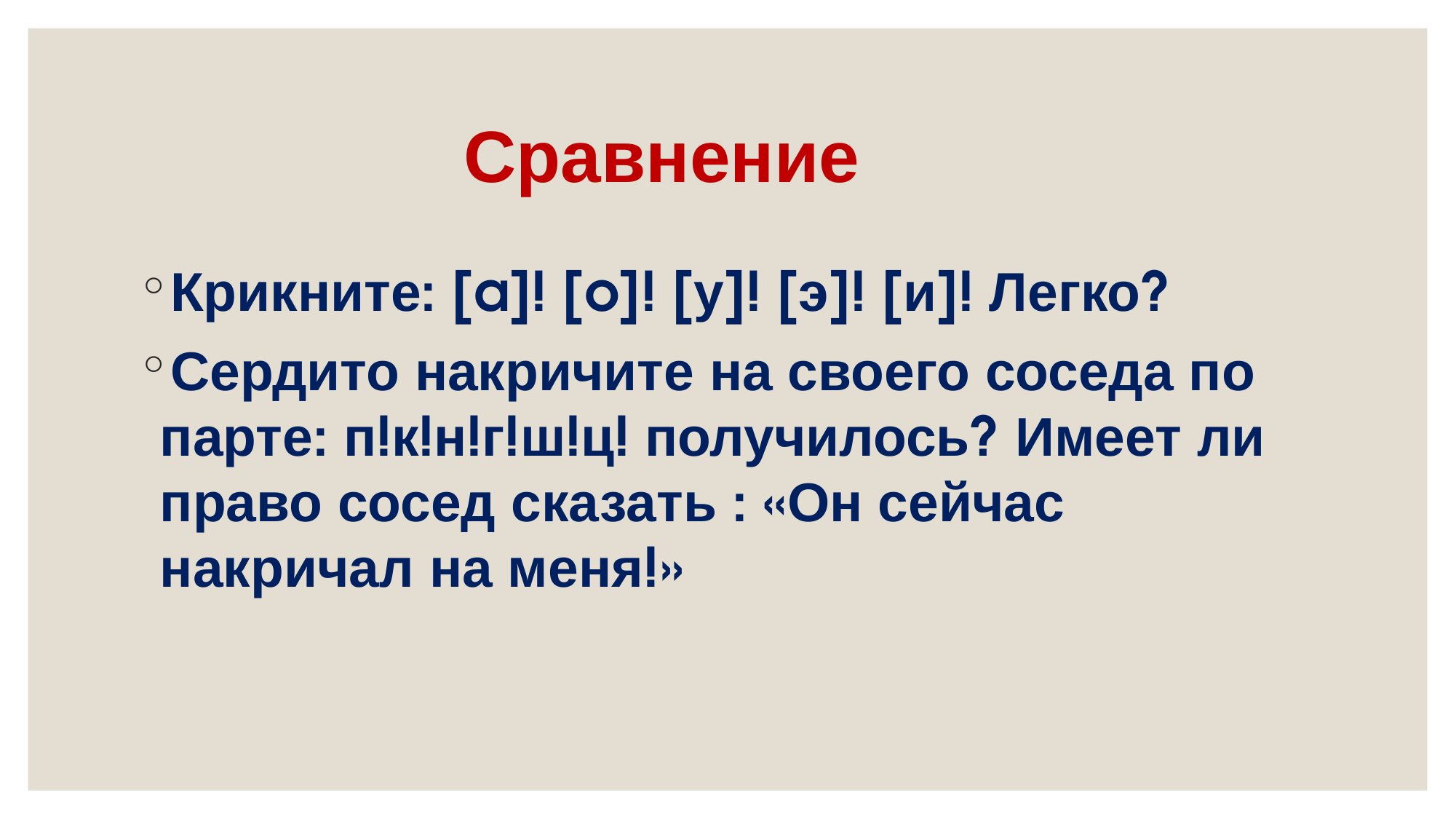

# Сравнение
Крикните: [a]! [o]! [у]! [э]! [и]! Легко?
Сердито накричите на своего соседа по парте: п!к!н!г!ш!ц! получилось? Имеет ли право сосед сказать : «Он сейчас накричал на меня!»